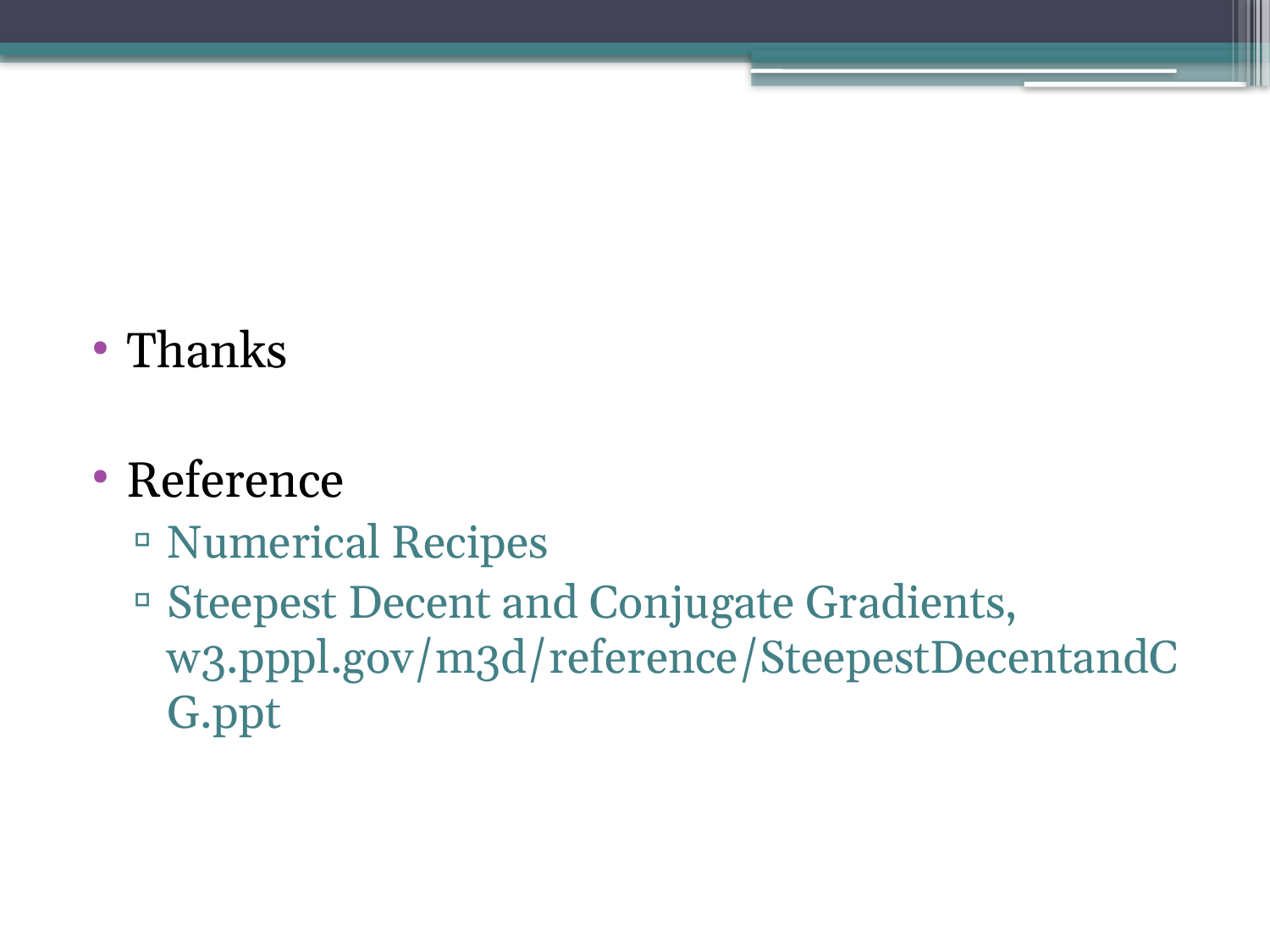

#
Thanks

Reference
Numerical Recipes
Steepest Decent and Conjugate Gradients, w3.pppl.gov/m3d/reference/SteepestDecentandCG.ppt